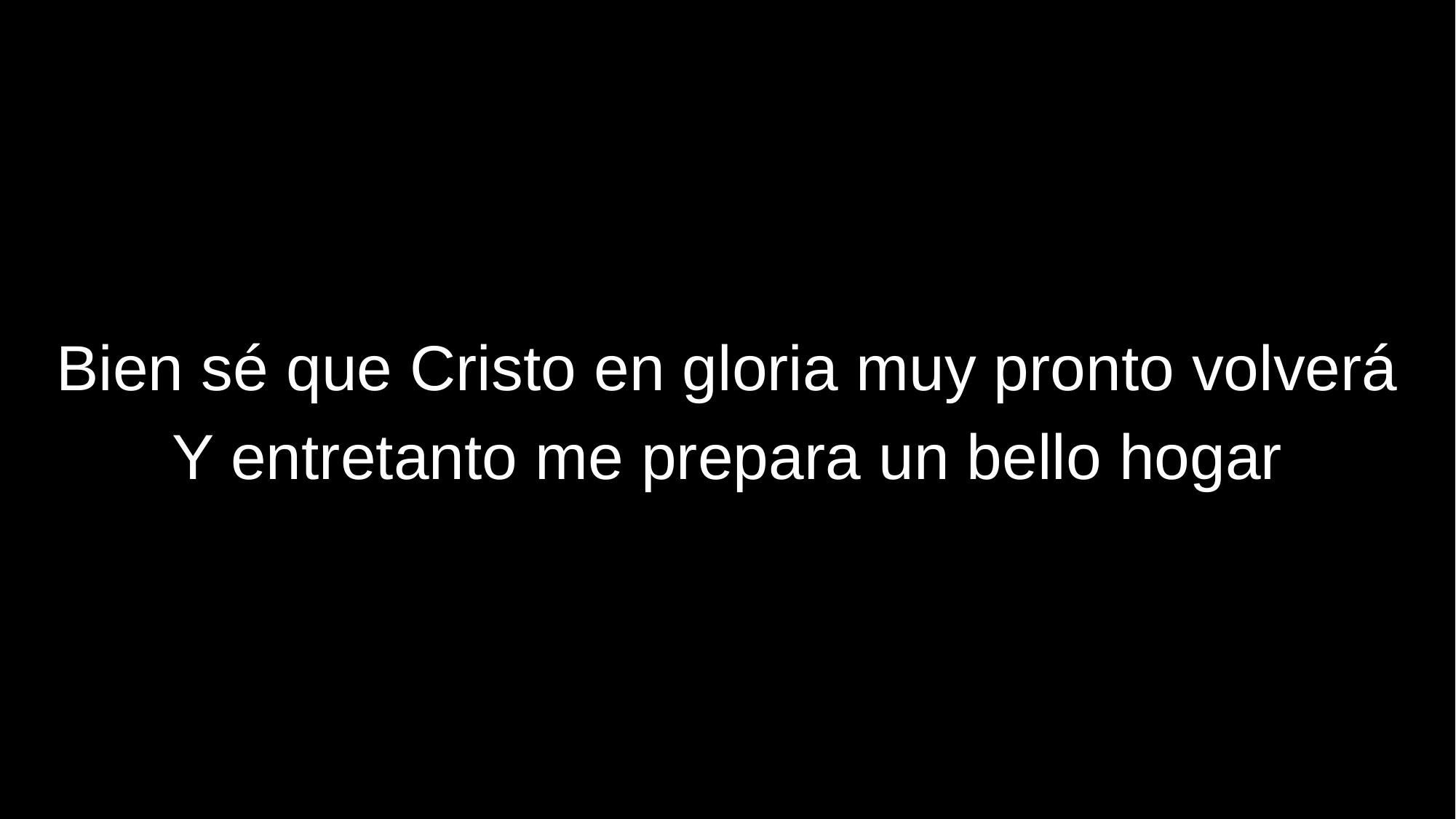

Bien sé que Cristo en gloria muy pronto volverá
Y entretanto me prepara un bello hogar